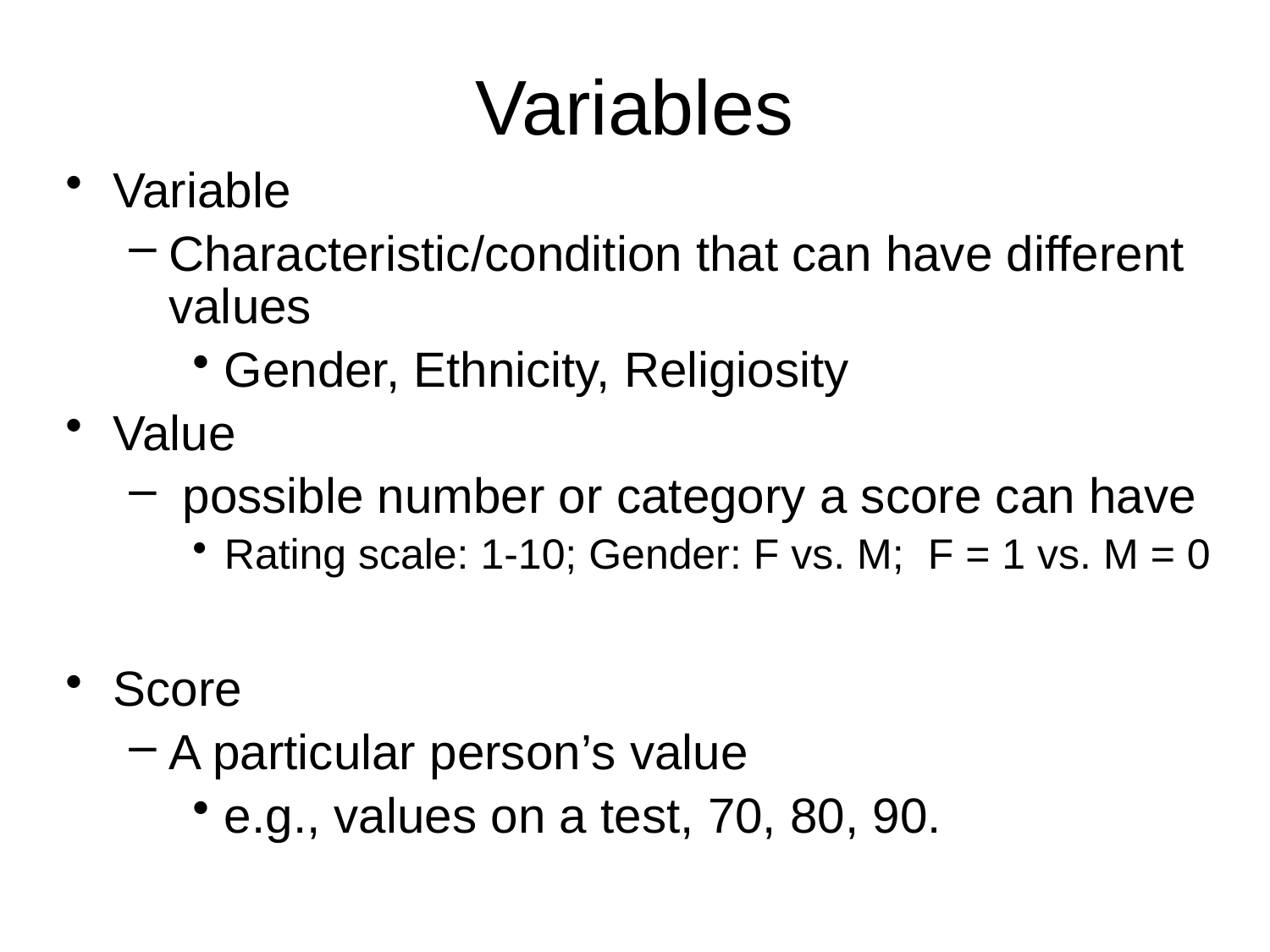

# Variables
Variable
Characteristic/condition that can have different values
Gender, Ethnicity, Religiosity
Value
 possible number or category a score can have
Rating scale: 1-10; Gender: F vs. M;  F = 1 vs. M = 0

Score
A particular person’s value
e.g., values on a test, 70, 80, 90.